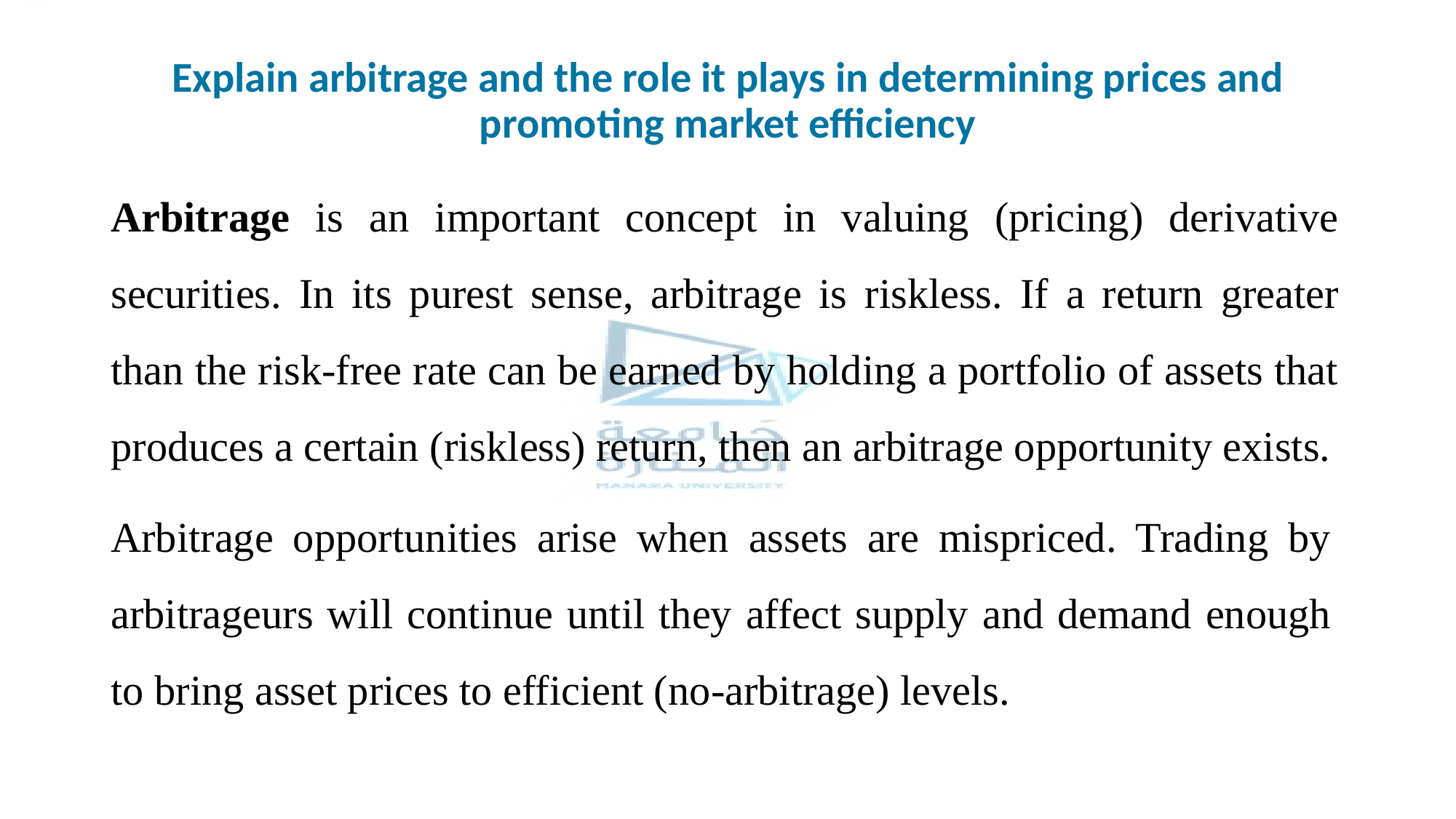

# Explain arbitrage and the role it plays in determining prices and promoting market efficiency
Arbitrage is an important concept in valuing (pricing) derivative securities. In its purest sense, arbitrage is riskless. If a return greater than the risk-free rate can be earned by holding a portfolio of assets that produces a certain (riskless) return, then an arbitrage opportunity exists.
Arbitrage opportunities arise when assets are mispriced. Trading by arbitrageurs will continue until they affect supply and demand enough to bring asset prices to efficient (no-arbitrage) levels.